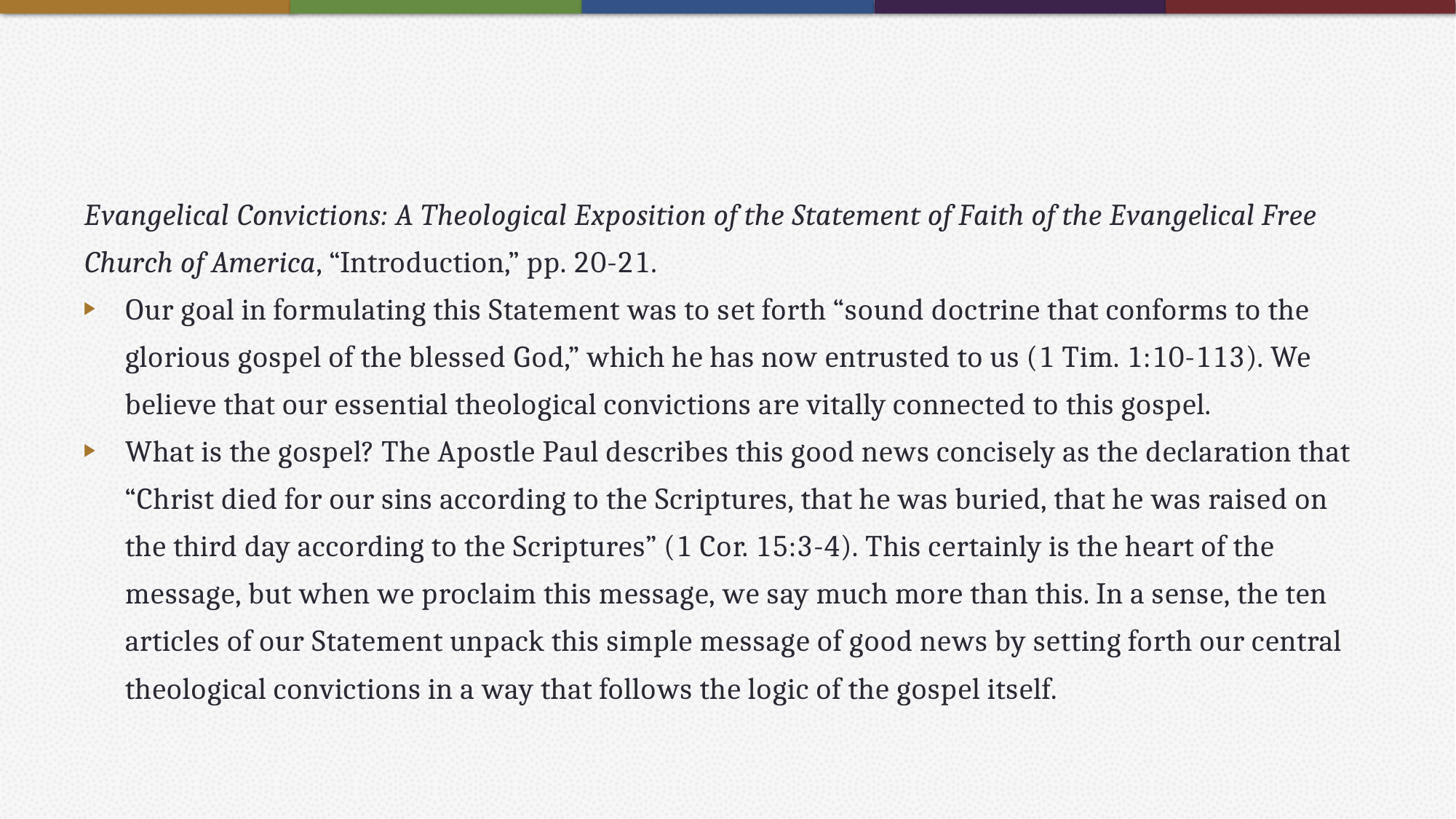

#
Evangelical Convictions: A Theological Exposition of the Statement of Faith of the Evangelical Free Church of America, “Introduction,” pp. 20-21.
Our goal in formulating this Statement was to set forth “sound doctrine that conforms to the glorious gospel of the blessed God,” which he has now entrusted to us (1 Tim. 1:10-113). We believe that our essential theological convictions are vitally connected to this gospel.
What is the gospel? The Apostle Paul describes this good news concisely as the declaration that “Christ died for our sins according to the Scriptures, that he was buried, that he was raised on the third day according to the Scriptures” (1 Cor. 15:3-4). This certainly is the heart of the message, but when we proclaim this message, we say much more than this. In a sense, the ten articles of our Statement unpack this simple message of good news by setting forth our central theological convictions in a way that follows the logic of the gospel itself.